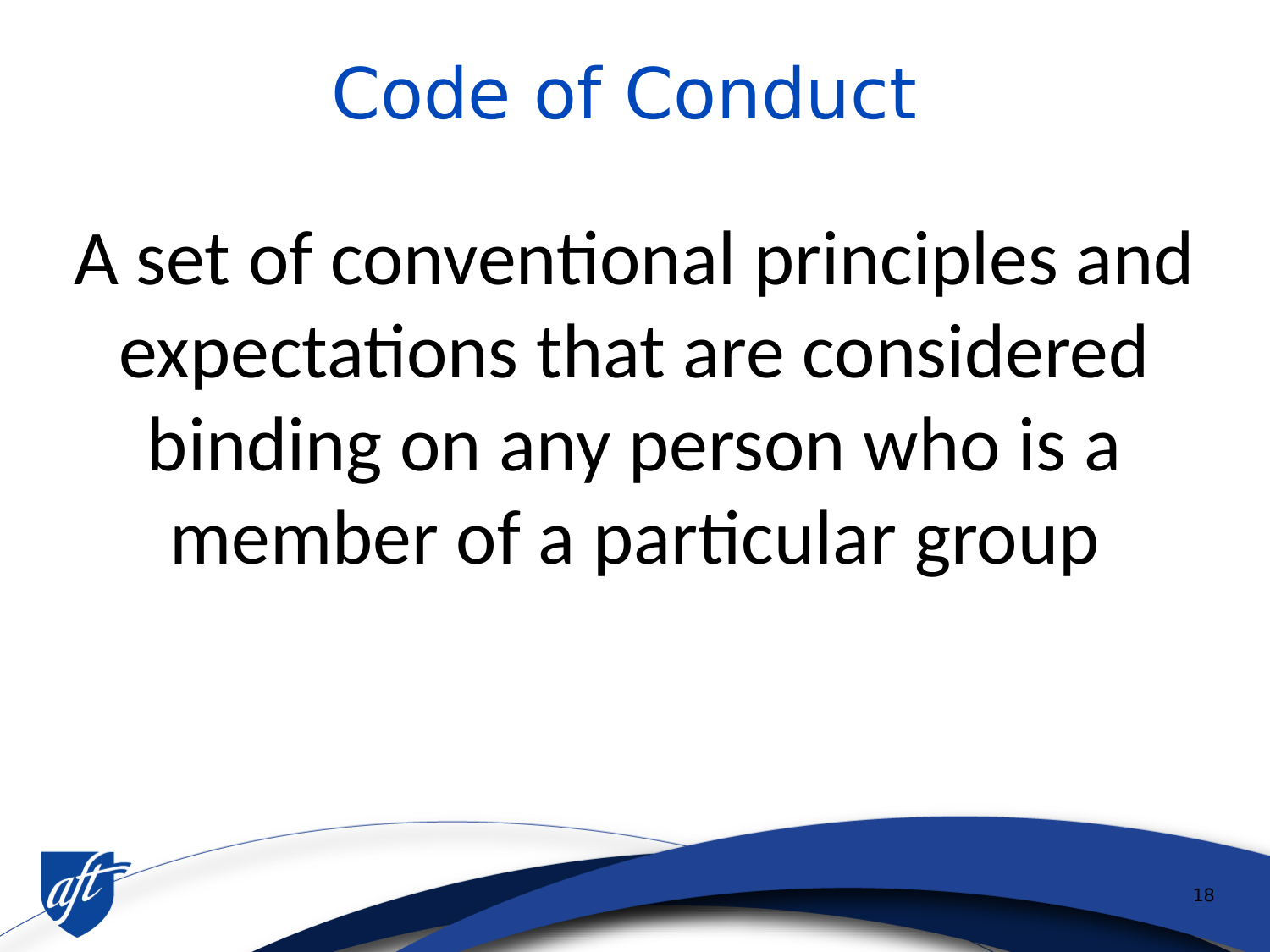

# Code of Conduct
A set of conventional principles and expectations that are considered binding on any person who is a member of a particular group

18